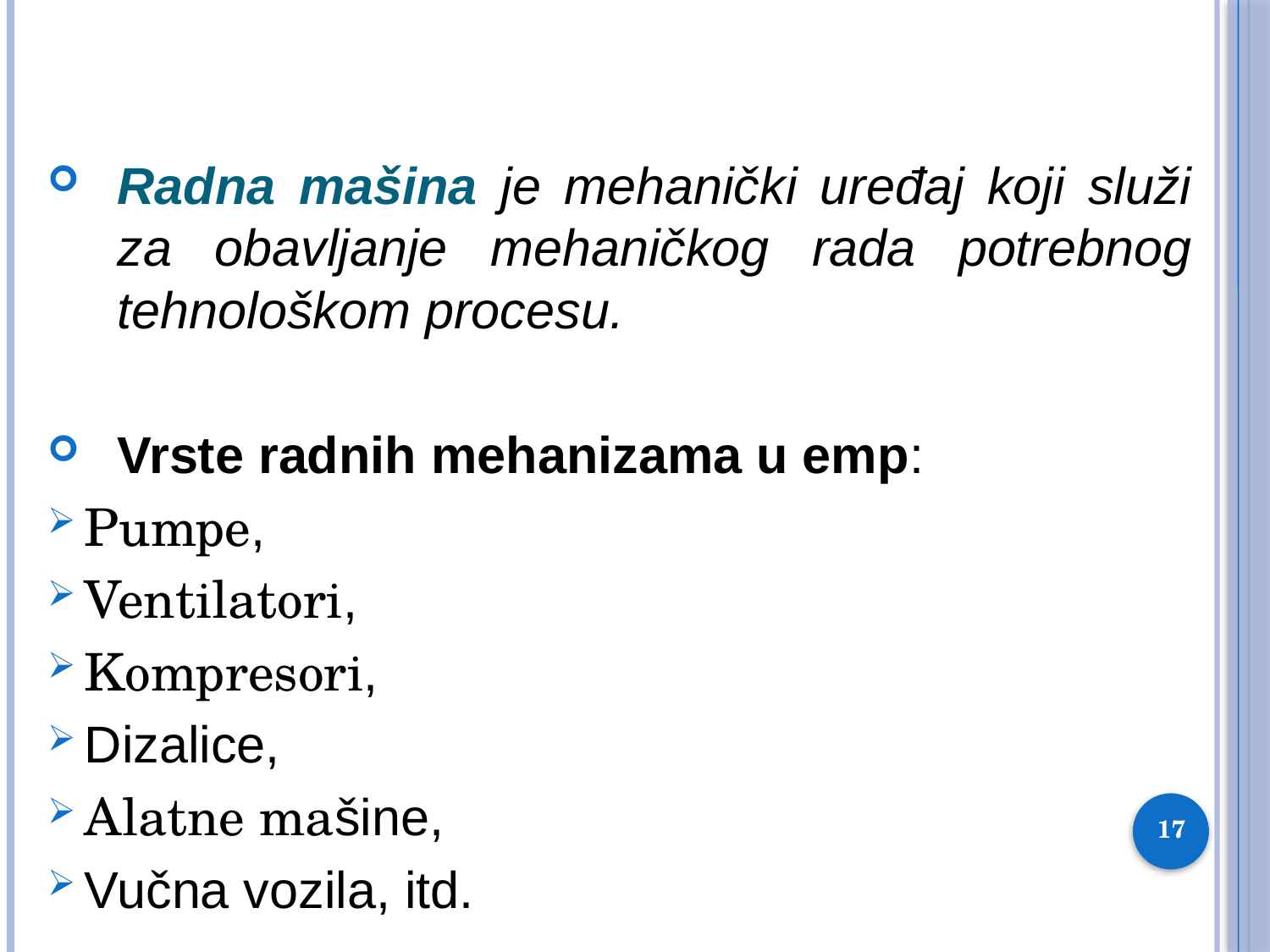

Radna mašina je mehanički uređaj koji služi za obavljanje mehaničkog rada potrebnog tehnološkom procesu.

Vrste radnih mehanizama u emp:
Pumpe,
Ventilatori,
Kompresori,
Dizalice,
Alatne mašine,
Vučna vozila, itd.

17